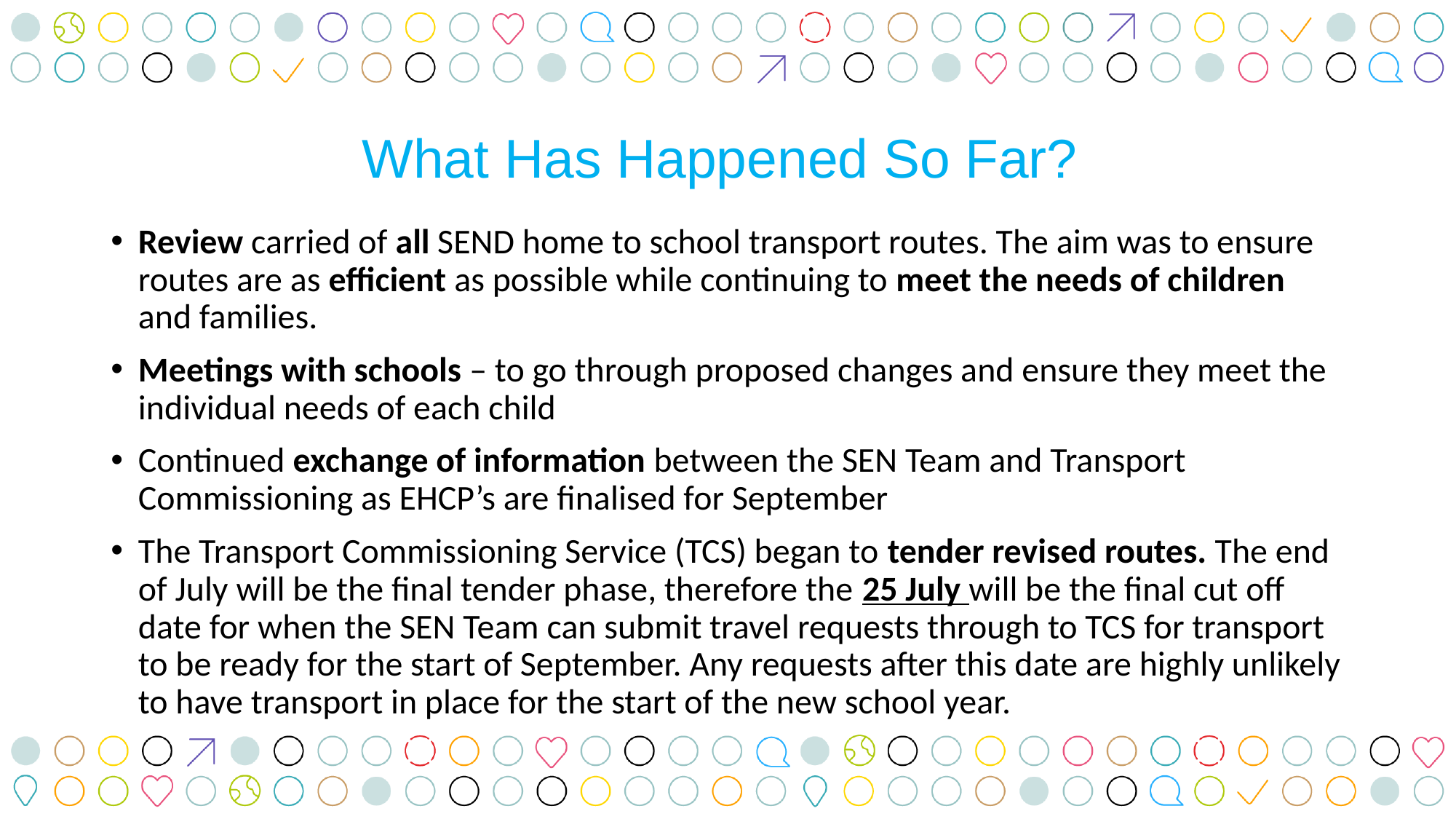

# What Has Happened So Far?
Review carried of all SEND home to school transport routes. The aim was to ensure routes are as efficient as possible while continuing to meet the needs of children and families.
Meetings with schools – to go through proposed changes and ensure they meet the individual needs of each child
Continued exchange of information between the SEN Team and Transport Commissioning as EHCP’s are finalised for September
The Transport Commissioning Service (TCS) began to tender revised routes. The end of July will be the final tender phase, therefore the 25 July will be the final cut off date for when the SEN Team can submit travel requests through to TCS for transport to be ready for the start of September. Any requests after this date are highly unlikely to have transport in place for the start of the new school year.